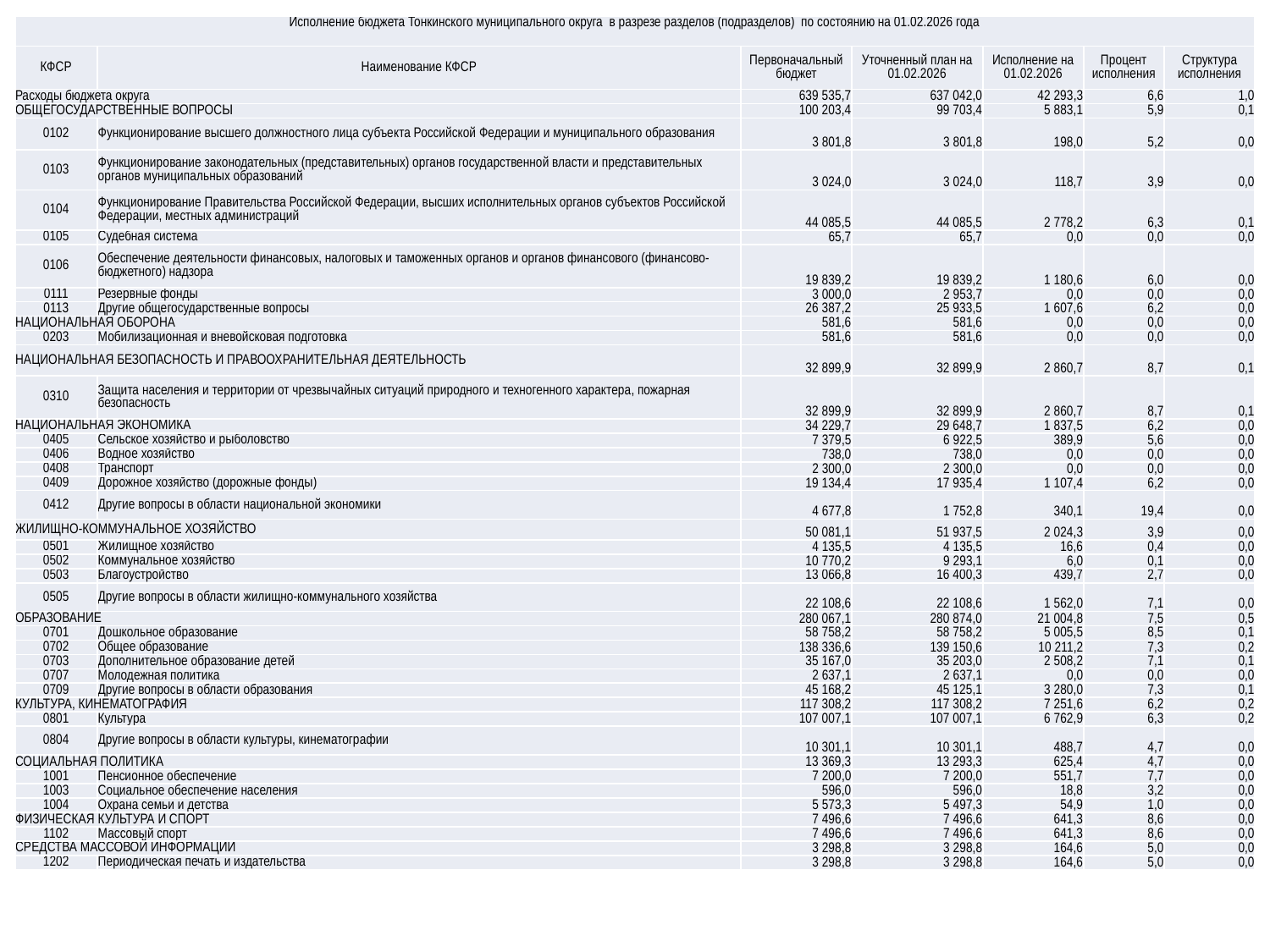

| Исполнение бюджета Тонкинского муниципального округа в разрезе разделов (подразделов) по состоянию на 01.02.2026 года |  |  |  |  |  |  |
| --- | --- | --- | --- | --- | --- | --- |
| КФСР | Наименование КФСР | Первоначальный бюджет | Уточненный план на 01.02.2026 | Исполнение на 01.02.2026 | Процент исполнения | Структура исполнения |
| Расходы бюджета округа |  | 639 535,7 | 637 042,0 | 42 293,3 | 6,6 | 1,0 |
| ОБЩЕГОСУДАРСТВЕННЫЕ ВОПРОСЫ |  | 100 203,4 | 99 703,4 | 5 883,1 | 5,9 | 0,1 |
| 0102 | Функционирование высшего должностного лица субъекта Российской Федерации и муниципального образования | 3 801,8 | 3 801,8 | 198,0 | 5,2 | 0,0 |
| 0103 | Функционирование законодательных (представительных) органов государственной власти и представительных органов муниципальных образований | 3 024,0 | 3 024,0 | 118,7 | 3,9 | 0,0 |
| 0104 | Функционирование Правительства Российской Федерации, высших исполнительных органов субъектов Российской Федерации, местных администраций | 44 085,5 | 44 085,5 | 2 778,2 | 6,3 | 0,1 |
| 0105 | Судебная система | 65,7 | 65,7 | 0,0 | 0,0 | 0,0 |
| 0106 | Обеспечение деятельности финансовых, налоговых и таможенных органов и органов финансового (финансово-бюджетного) надзора | 19 839,2 | 19 839,2 | 1 180,6 | 6,0 | 0,0 |
| 0111 | Резервные фонды | 3 000,0 | 2 953,7 | 0,0 | 0,0 | 0,0 |
| 0113 | Другие общегосударственные вопросы | 26 387,2 | 25 933,5 | 1 607,6 | 6,2 | 0,0 |
| НАЦИОНАЛЬНАЯ ОБОРОНА |  | 581,6 | 581,6 | 0,0 | 0,0 | 0,0 |
| 0203 | Мобилизационная и вневойсковая подготовка | 581,6 | 581,6 | 0,0 | 0,0 | 0,0 |
| НАЦИОНАЛЬНАЯ БЕЗОПАСНОСТЬ И ПРАВООХРАНИТЕЛЬНАЯ ДЕЯТЕЛЬНОСТЬ |  | 32 899,9 | 32 899,9 | 2 860,7 | 8,7 | 0,1 |
| 0310 | Защита населения и территории от чрезвычайных ситуаций природного и техногенного характера, пожарная безопасность | 32 899,9 | 32 899,9 | 2 860,7 | 8,7 | 0,1 |
| НАЦИОНАЛЬНАЯ ЭКОНОМИКА |  | 34 229,7 | 29 648,7 | 1 837,5 | 6,2 | 0,0 |
| 0405 | Сельское хозяйство и рыболовство | 7 379,5 | 6 922,5 | 389,9 | 5,6 | 0,0 |
| 0406 | Водное хозяйство | 738,0 | 738,0 | 0,0 | 0,0 | 0,0 |
| 0408 | Транспорт | 2 300,0 | 2 300,0 | 0,0 | 0,0 | 0,0 |
| 0409 | Дорожное хозяйство (дорожные фонды) | 19 134,4 | 17 935,4 | 1 107,4 | 6,2 | 0,0 |
| 0412 | Другие вопросы в области национальной экономики | 4 677,8 | 1 752,8 | 340,1 | 19,4 | 0,0 |
| ЖИЛИЩНО-КОММУНАЛЬНОЕ ХОЗЯЙСТВО |  | 50 081,1 | 51 937,5 | 2 024,3 | 3,9 | 0,0 |
| 0501 | Жилищное хозяйство | 4 135,5 | 4 135,5 | 16,6 | 0,4 | 0,0 |
| 0502 | Коммунальное хозяйство | 10 770,2 | 9 293,1 | 6,0 | 0,1 | 0,0 |
| 0503 | Благоустройство | 13 066,8 | 16 400,3 | 439,7 | 2,7 | 0,0 |
| 0505 | Другие вопросы в области жилищно-коммунального хозяйства | 22 108,6 | 22 108,6 | 1 562,0 | 7,1 | 0,0 |
| ОБРАЗОВАНИЕ |  | 280 067,1 | 280 874,0 | 21 004,8 | 7,5 | 0,5 |
| 0701 | Дошкольное образование | 58 758,2 | 58 758,2 | 5 005,5 | 8,5 | 0,1 |
| 0702 | Общее образование | 138 336,6 | 139 150,6 | 10 211,2 | 7,3 | 0,2 |
| 0703 | Дополнительное образование детей | 35 167,0 | 35 203,0 | 2 508,2 | 7,1 | 0,1 |
| 0707 | Молодежная политика | 2 637,1 | 2 637,1 | 0,0 | 0,0 | 0,0 |
| 0709 | Другие вопросы в области образования | 45 168,2 | 45 125,1 | 3 280,0 | 7,3 | 0,1 |
| КУЛЬТУРА, КИНЕМАТОГРАФИЯ |  | 117 308,2 | 117 308,2 | 7 251,6 | 6,2 | 0,2 |
| 0801 | Культура | 107 007,1 | 107 007,1 | 6 762,9 | 6,3 | 0,2 |
| 0804 | Другие вопросы в области культуры, кинематографии | 10 301,1 | 10 301,1 | 488,7 | 4,7 | 0,0 |
| СОЦИАЛЬНАЯ ПОЛИТИКА |  | 13 369,3 | 13 293,3 | 625,4 | 4,7 | 0,0 |
| 1001 | Пенсионное обеспечение | 7 200,0 | 7 200,0 | 551,7 | 7,7 | 0,0 |
| 1003 | Социальное обеспечение населения | 596,0 | 596,0 | 18,8 | 3,2 | 0,0 |
| 1004 | Охрана семьи и детства | 5 573,3 | 5 497,3 | 54,9 | 1,0 | 0,0 |
| ФИЗИЧЕСКАЯ КУЛЬТУРА И СПОРТ |  | 7 496,6 | 7 496,6 | 641,3 | 8,6 | 0,0 |
| 1102 | Массовый спорт | 7 496,6 | 7 496,6 | 641,3 | 8,6 | 0,0 |
| СРЕДСТВА МАССОВОЙ ИНФОРМАЦИИ |  | 3 298,8 | 3 298,8 | 164,6 | 5,0 | 0,0 |
| 1202 | Периодическая печать и издательства | 3 298,8 | 3 298,8 | 164,6 | 5,0 | 0,0 |